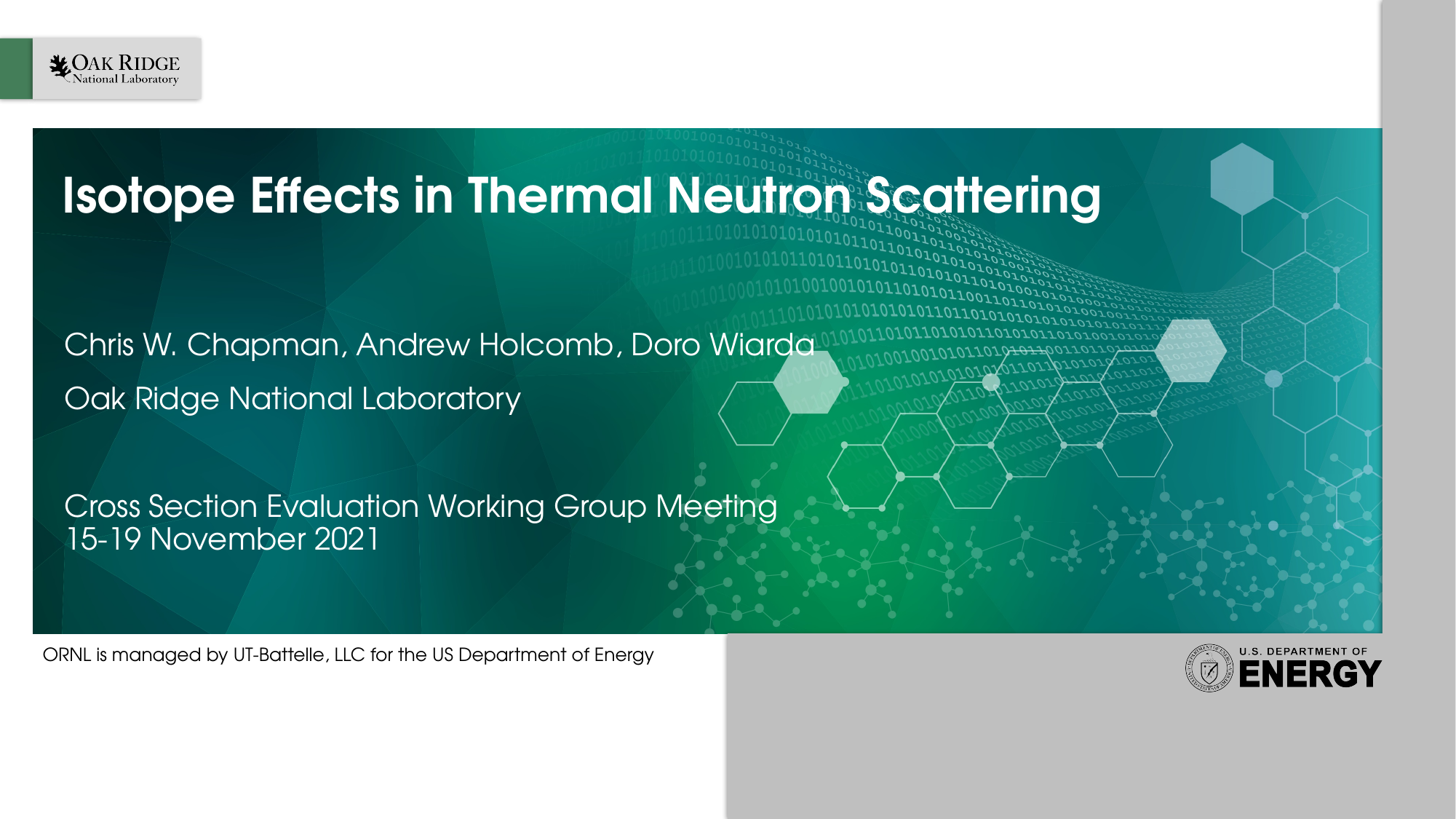

# Isotope Effects in Thermal Neutron Scattering
Chris W. Chapman, Andrew Holcomb, Doro Wiarda
Oak Ridge National Laboratory

Cross Section Evaluation Working Group Meeting
15-19 November 2021